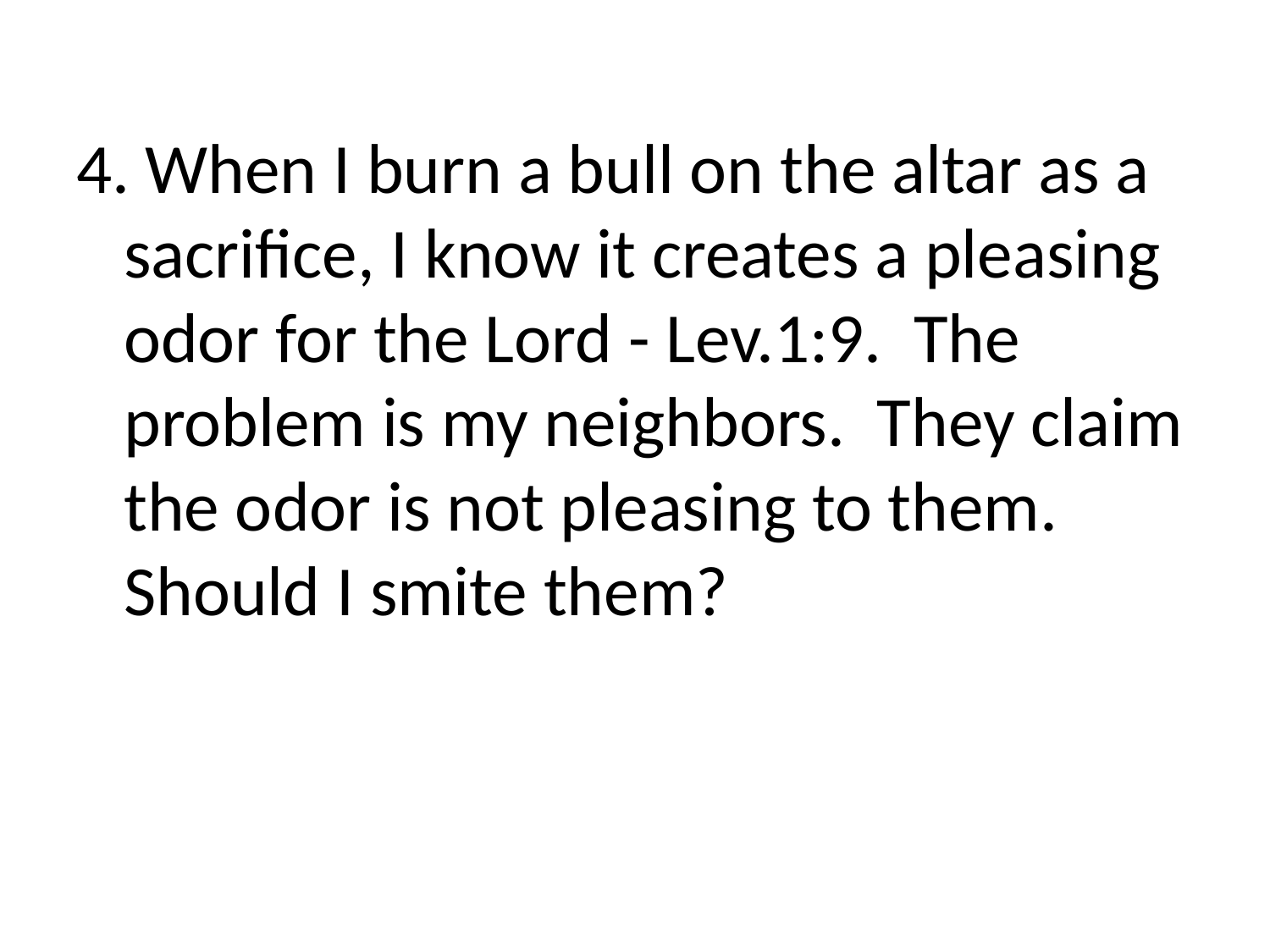

4. When I burn a bull on the altar as a sacrifice, I know it creates a pleasing odor for the Lord - Lev.1:9.  The problem is my neighbors.  They claim the odor is not pleasing to them.  Should I smite them?